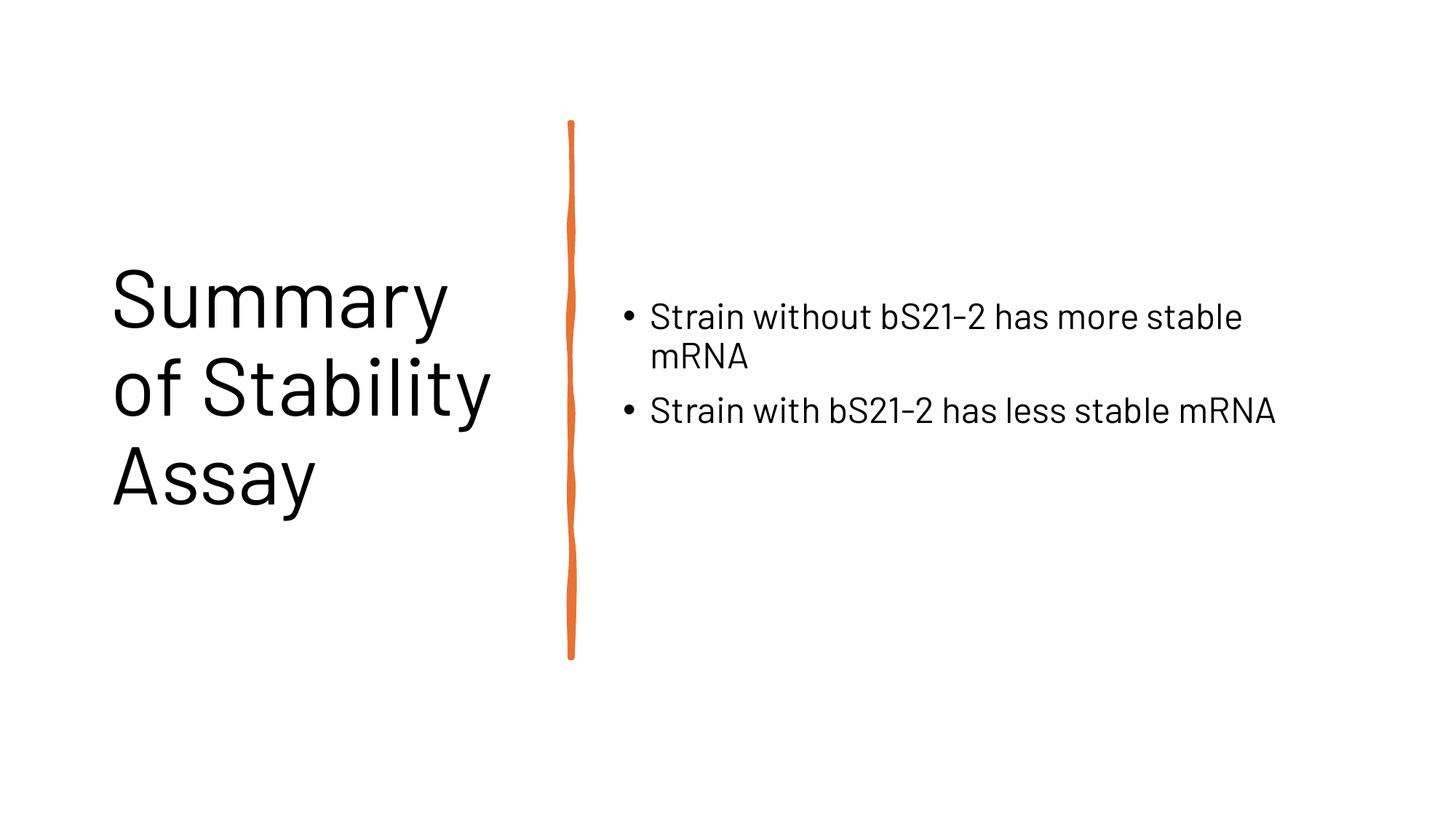

# Summary of Stability Assay
Strain without bS21-2 has more stable mRNA
Strain with bS21-2 has less stable mRNA